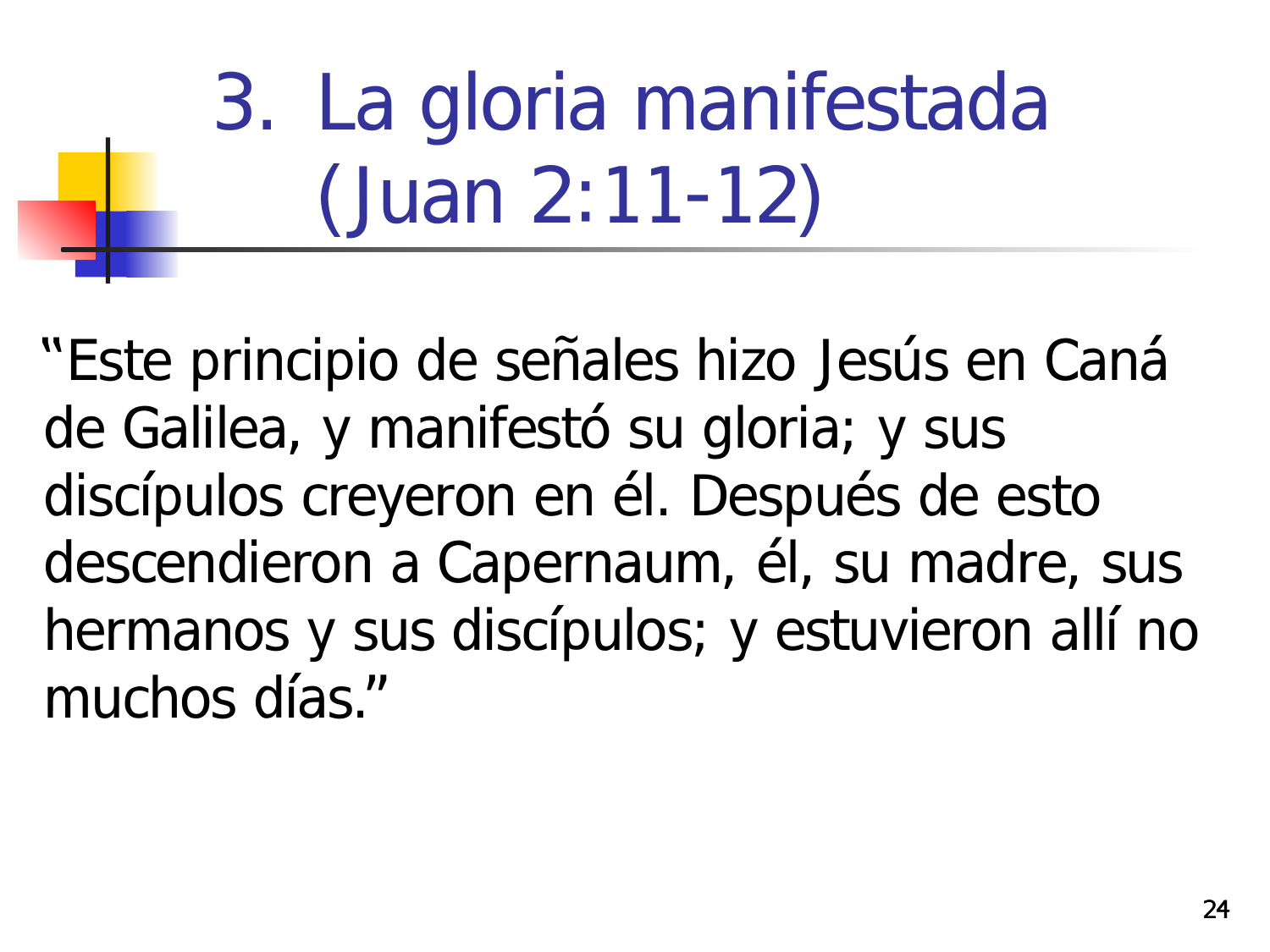

# La gloria manifestada (Juan 2:11-12)
“Este principio de señales hizo Jesús en Caná de Galilea, y manifestó su gloria; y sus discípulos creyeron en él. Después de esto descendieron a Capernaum, él, su madre, sus hermanos y sus discípulos; y estuvieron allí no muchos días.”

24
24